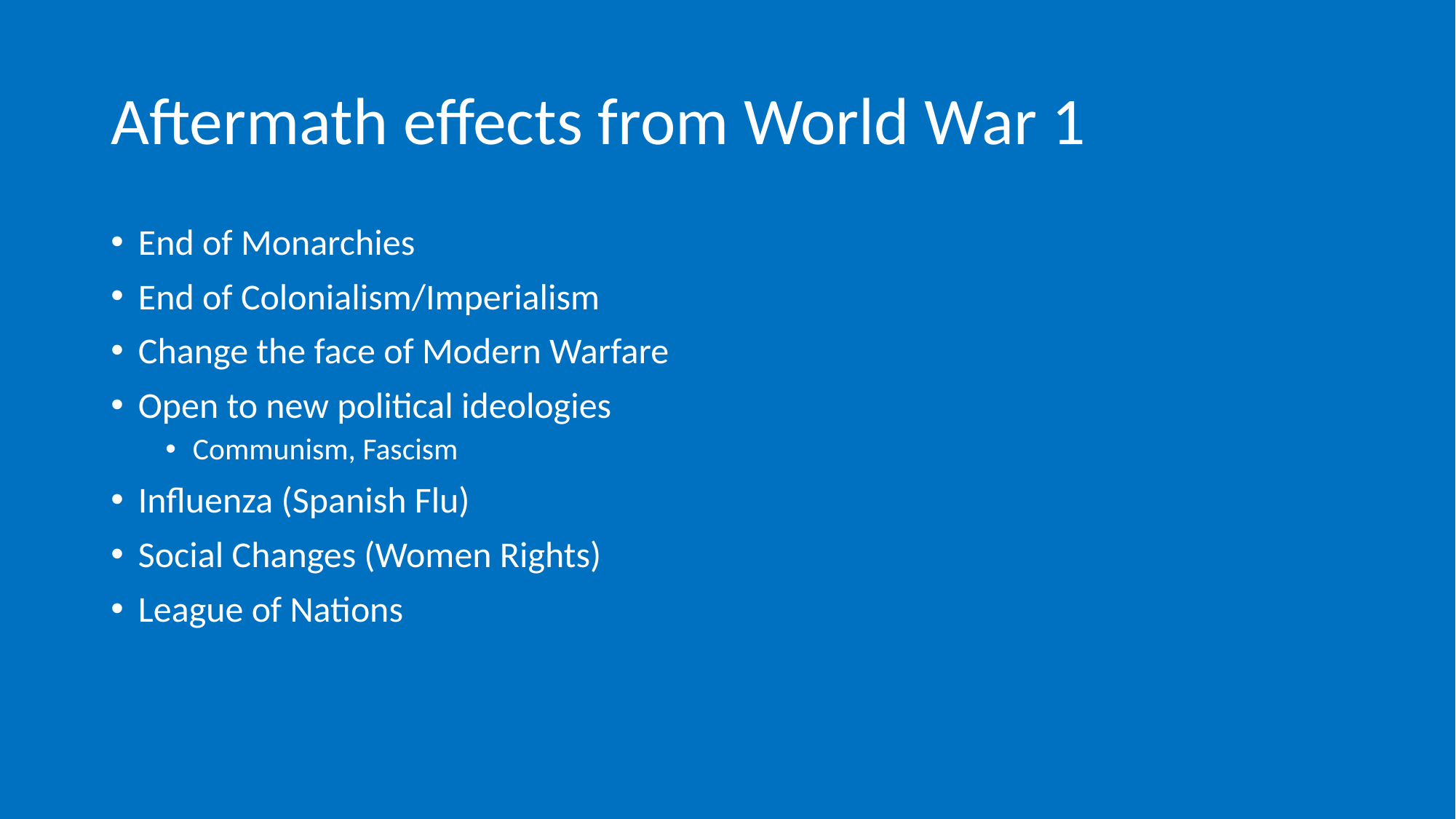

# Aftermath effects from World War 1
End of Monarchies
End of Colonialism/Imperialism
Change the face of Modern Warfare
Open to new political ideologies
Communism, Fascism
Influenza (Spanish Flu)
Social Changes (Women Rights)
League of Nations